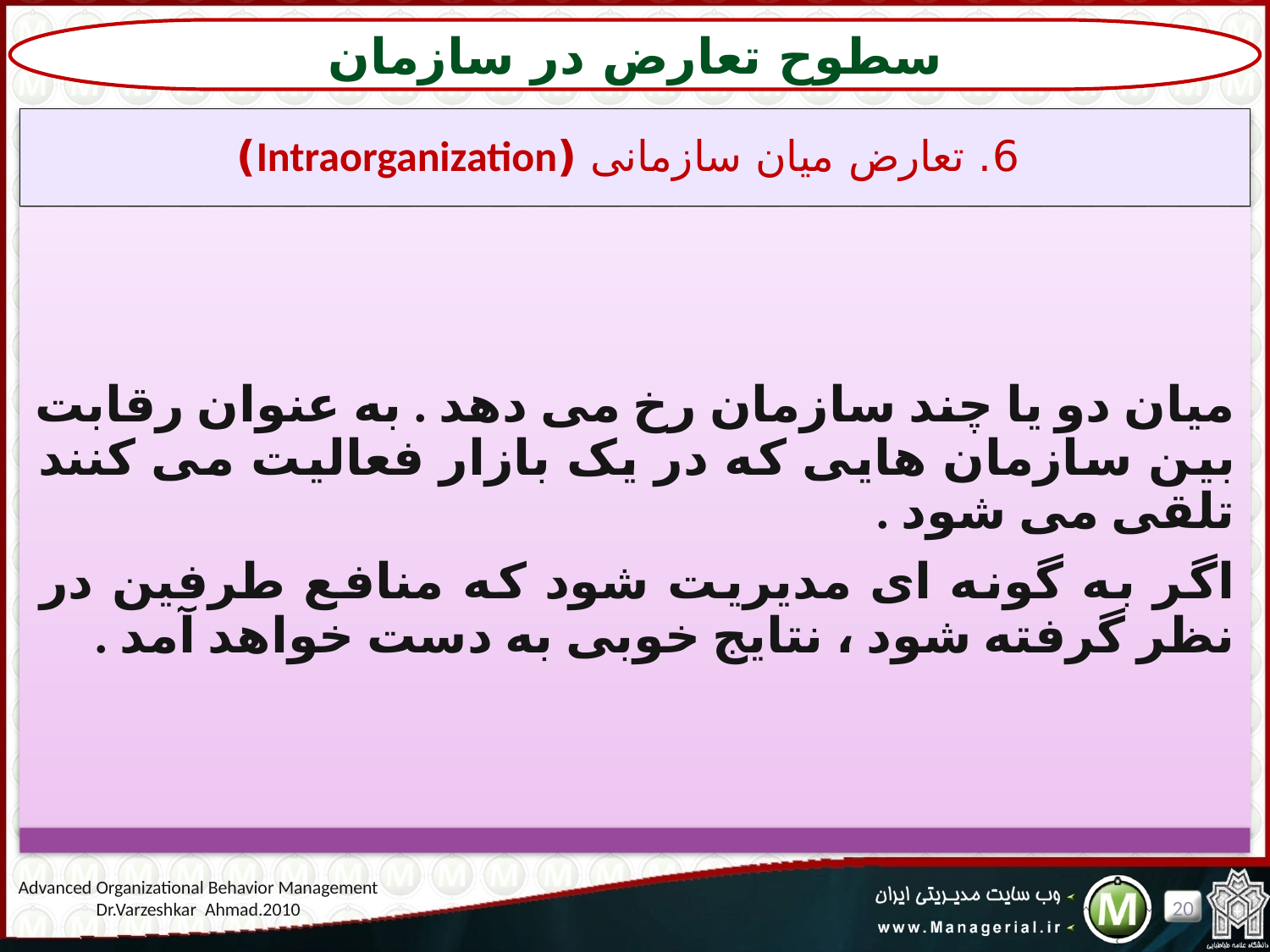

سطوح تعارض در سازمان
 6. تعارض میان سازمانی (Intraorganization)
میان دو یا چند سازمان رخ می دهد . به عنوان رقابت بین سازمان هایی که در یک بازار فعالیت می کنند تلقی می شود .
اگر به گونه ای مدیریت شود که منافع طرفین در نظر گرفته شود ، نتایج خوبی به دست خواهد آمد .
Advanced Organizational Behavior Management
Dr.Varzeshkar  Ahmad.2010
20